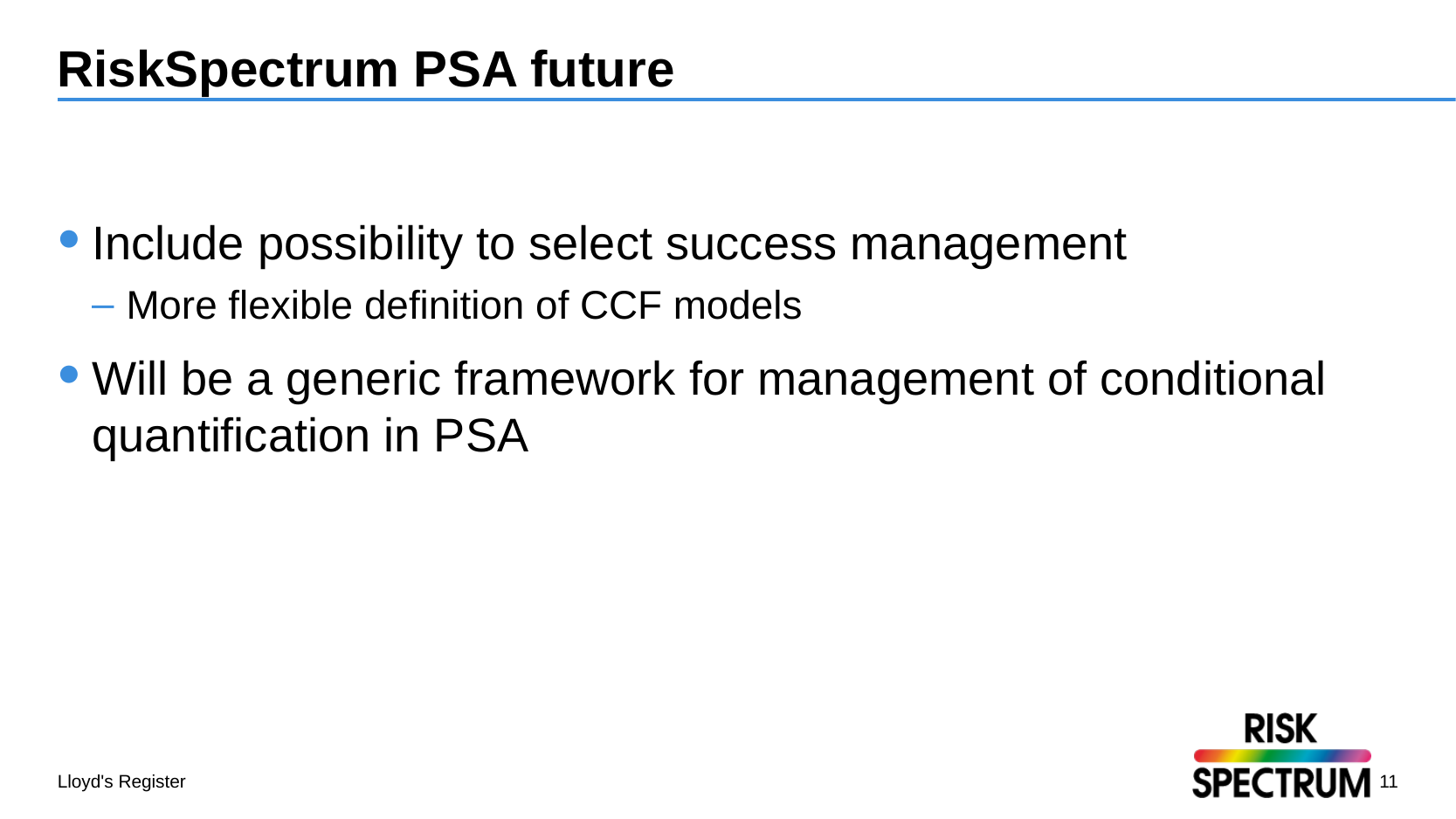

# RiskSpectrum PSA future

Include possibility to select success management
More flexible definition of CCF models
Will be a generic framework for management of conditional quantification in PSA
Lloyd's Register
11